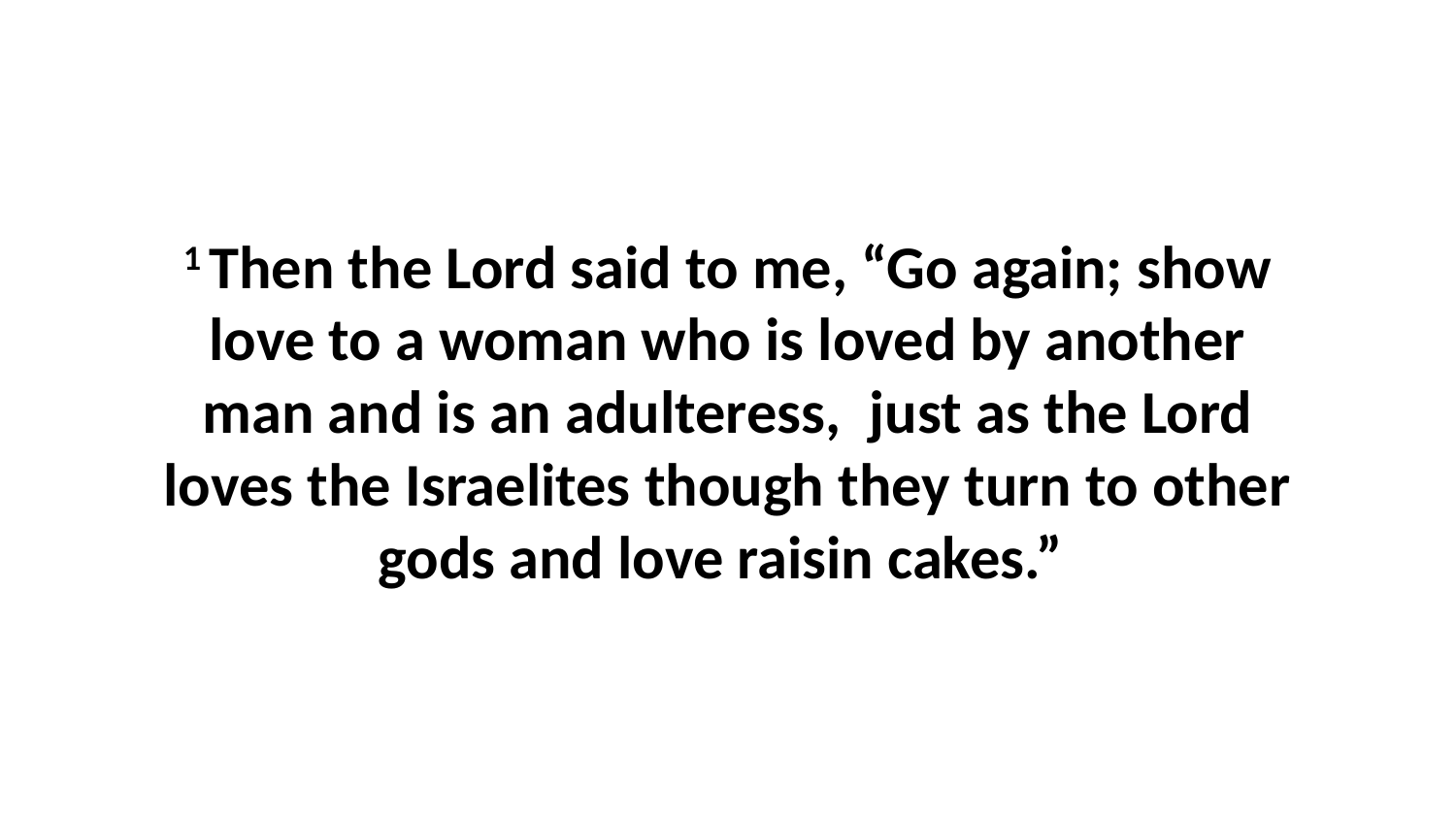

1 Then the Lord said to me, “Go again; show love to a woman who is loved by another man and is an adulteress,  just as the Lord loves the Israelites though they turn to other gods and love raisin cakes.”